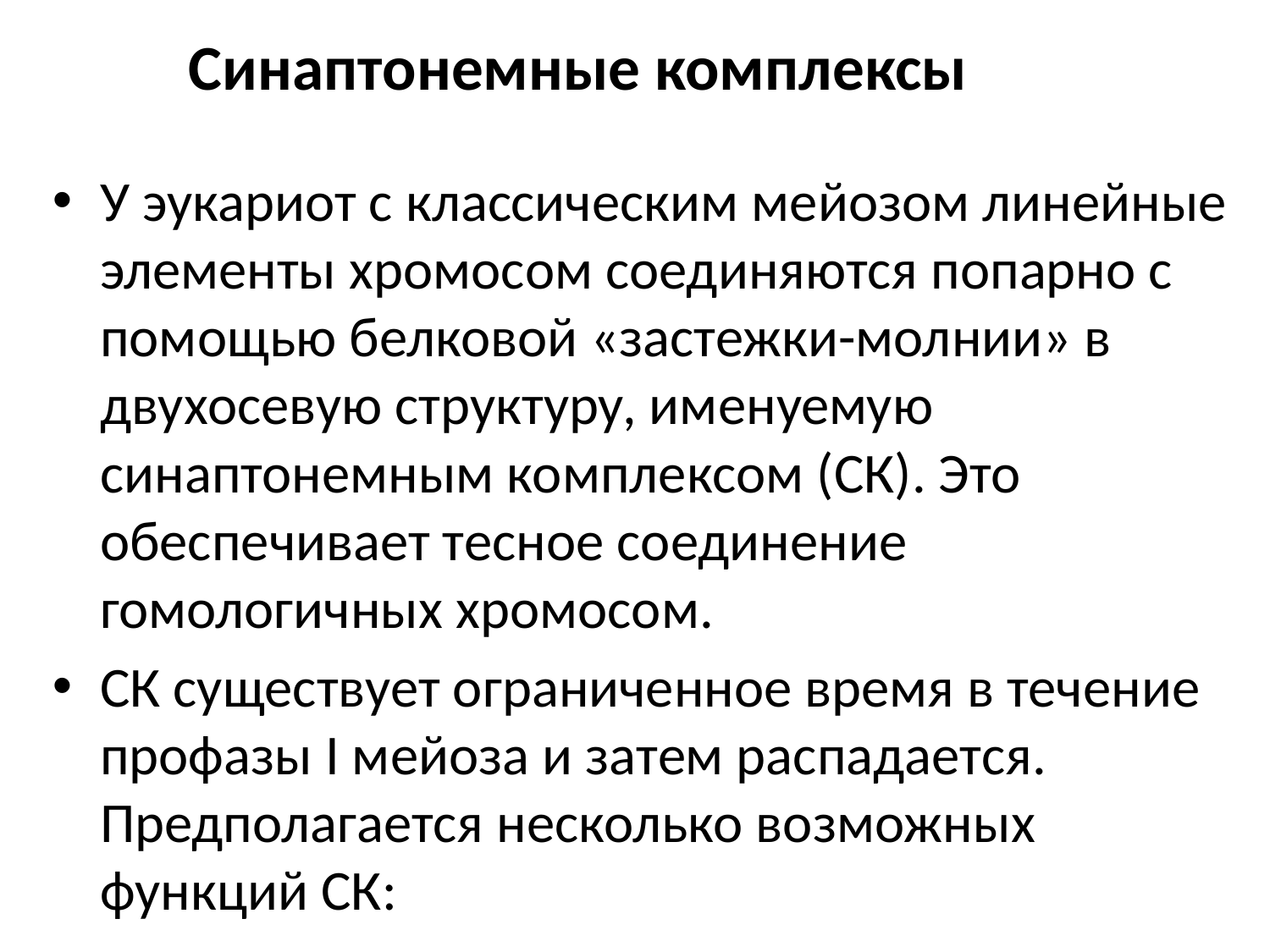

# Синаптонемные комплексы
У эукариот с классическим мейозом линейные элементы хромосом соединяются попарно с помощью белковой «застежки-молнии» в двухосевую структуру, именуемую синаптонемным комплексом (СК). Это обеспечивает тесное соединение гомологичных хромосом.
СК существует ограниченное время в течение профазы I мейоза и затем распадается. Предполагается несколько возможных функций СК: